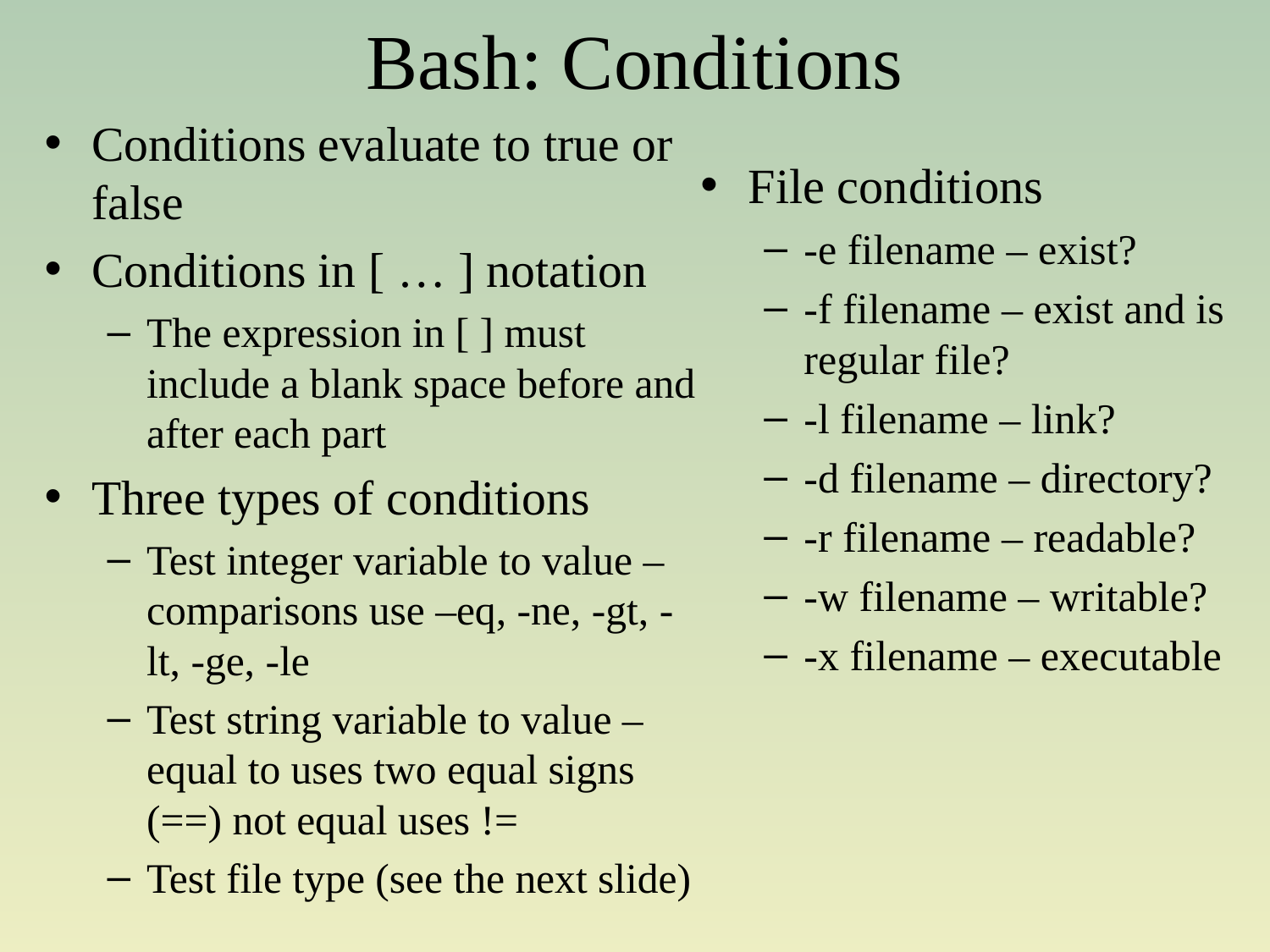

# Bash: Conditions
Conditions evaluate to true or false
Conditions in [ … ] notation
The expression in [ ] must include a blank space before and after each part
Three types of conditions
Test integer variable to value – comparisons use –eq, -ne, -gt, -lt, -ge, -le
Test string variable to value – equal to uses two equal signs (==) not equal uses !=
Test file type (see the next slide)
File conditions
-e filename – exist?
-f filename – exist and is regular file?
-l filename – link?
-d filename – directory?
-r filename – readable?
-w filename – writable?
-x filename – executable